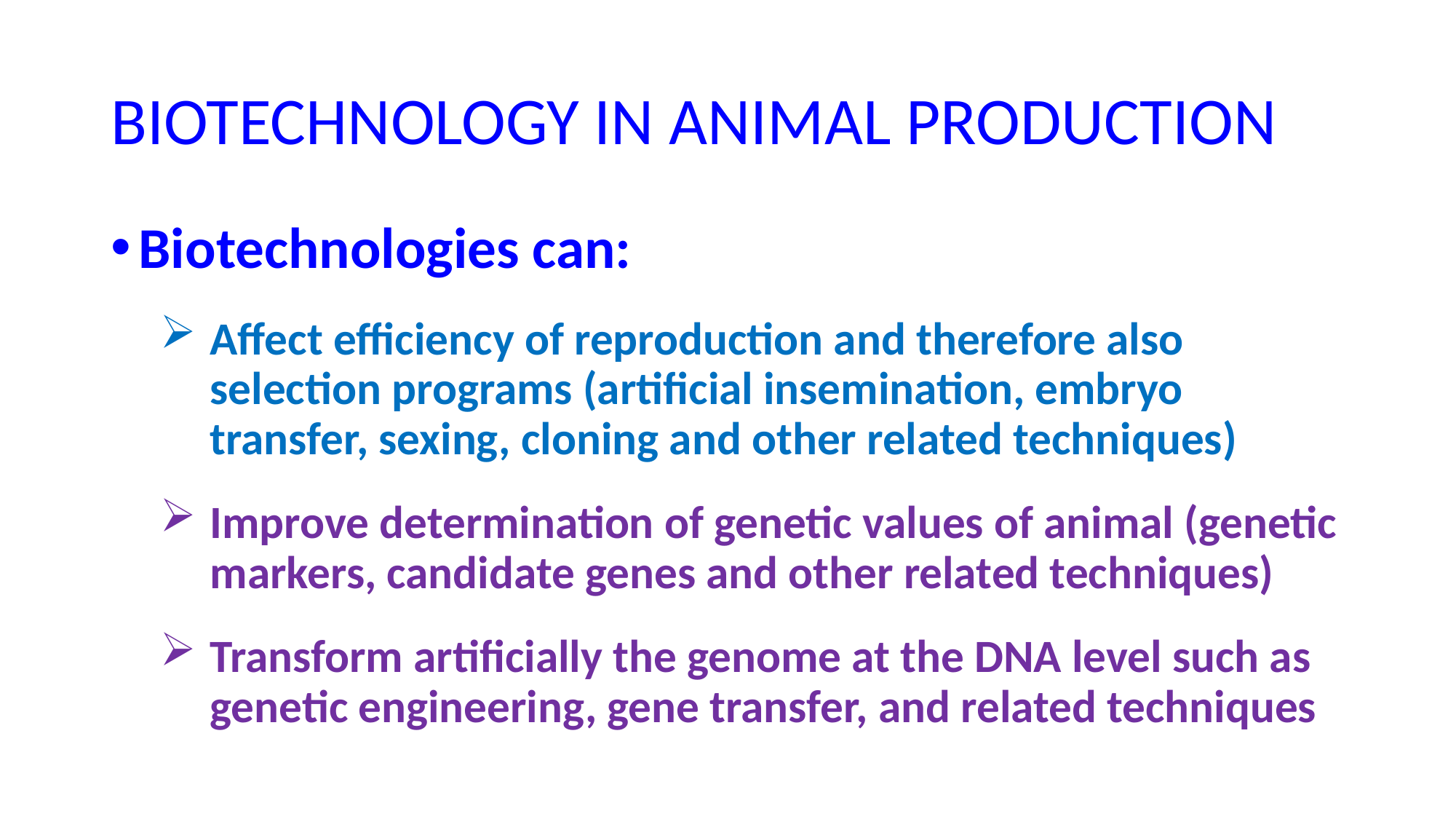

# BIOTECHNOLOGY IN ANIMAL PRODUCTION
Biotechnologies can:
Affect efficiency of reproduction and therefore also selection programs (artificial insemination, embryo transfer, sexing, cloning and other related techniques)
Improve determination of genetic values of animal (genetic markers, candidate genes and other related techniques)
Transform artificially the genome at the DNA level such as genetic engineering, gene transfer, and related techniques